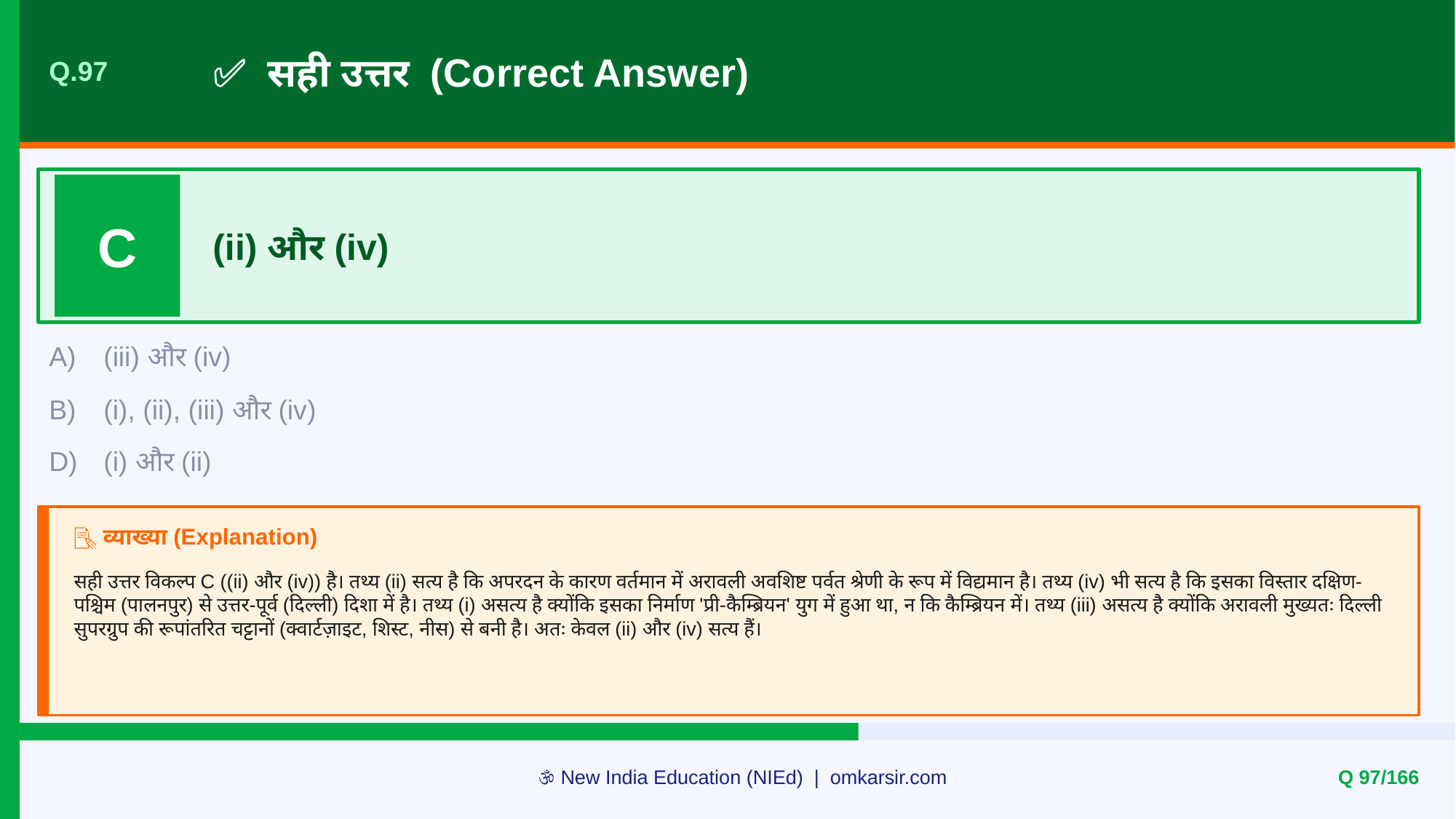

✅  सही उत्तर  (Correct Answer)
Q.97

C
(ii) और (iv)
A)
(iii) और (iv)
B)
(i), (ii), (iii) और (iv)
D)
(i) और (ii)

📝 व्याख्या (Explanation)
सही उत्तर विकल्प C ((ii) और (iv)) है। तथ्य (ii) सत्य है कि अपरदन के कारण वर्तमान में अरावली अवशिष्ट पर्वत श्रेणी के रूप में विद्यमान है। तथ्य (iv) भी सत्य है कि इसका विस्तार दक्षिण-पश्चिम (पालनपुर) से उत्तर-पूर्व (दिल्ली) दिशा में है। तथ्य (i) असत्य है क्योंकि इसका निर्माण 'प्री-कैम्ब्रियन' युग में हुआ था, न कि कैम्ब्रियन में। तथ्य (iii) असत्य है क्योंकि अरावली मुख्यतः दिल्ली सुपरग्रुप की रूपांतरित चट्टानों (क्वार्टज़ाइट, शिस्ट, नीस) से बनी है। अतः केवल (ii) और (iv) सत्य हैं।

🕉️ New India Education (NIEd)  |  omkarsir.com
Q 97/166